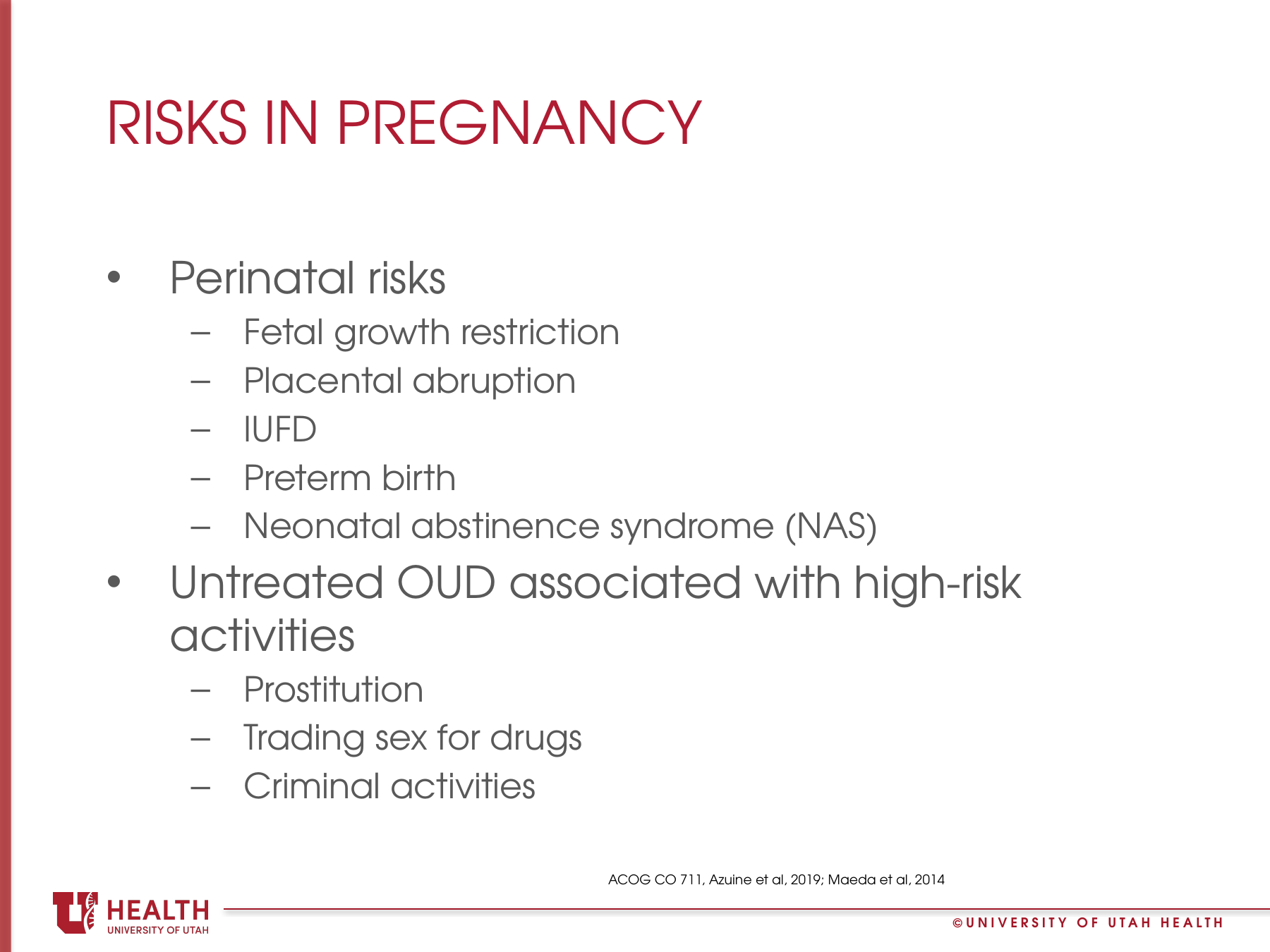

# Risks in Pregnancy
Perinatal risks
Fetal growth restriction
Placental abruption
IUFD
Preterm birth
Neonatal abstinence syndrome (NAS)
Untreated OUD associated with high-risk activities
Prostitution
Trading sex for drugs
Criminal activities
ACOG CO 711, Azuine et al, 2019; Maeda et al, 2014